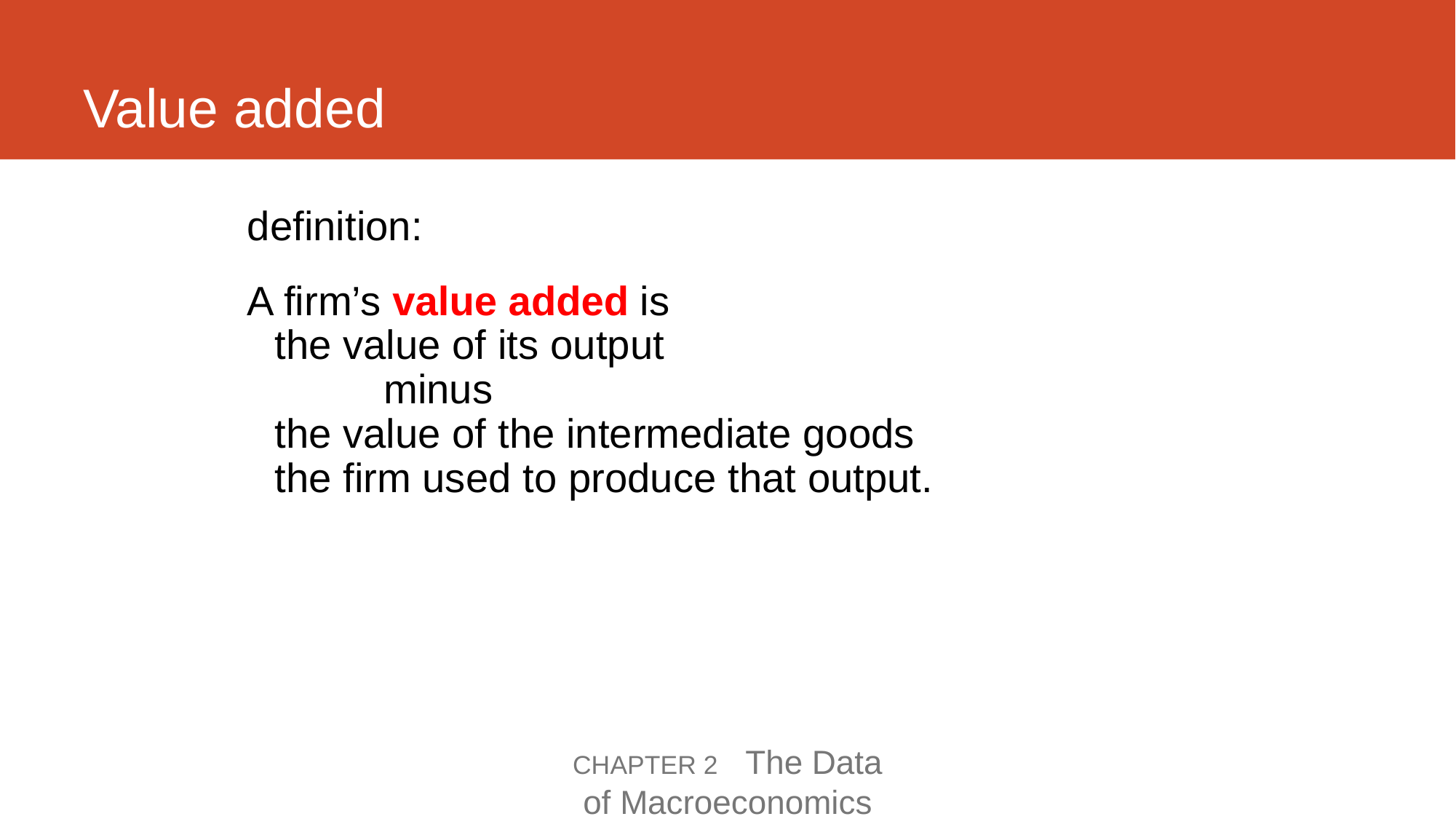

# Value added
definition:
A firm’s value added is
the value of its output
	minus
the value of the intermediate goods
the firm used to produce that output.
CHAPTER 2   The Data of Macroeconomics